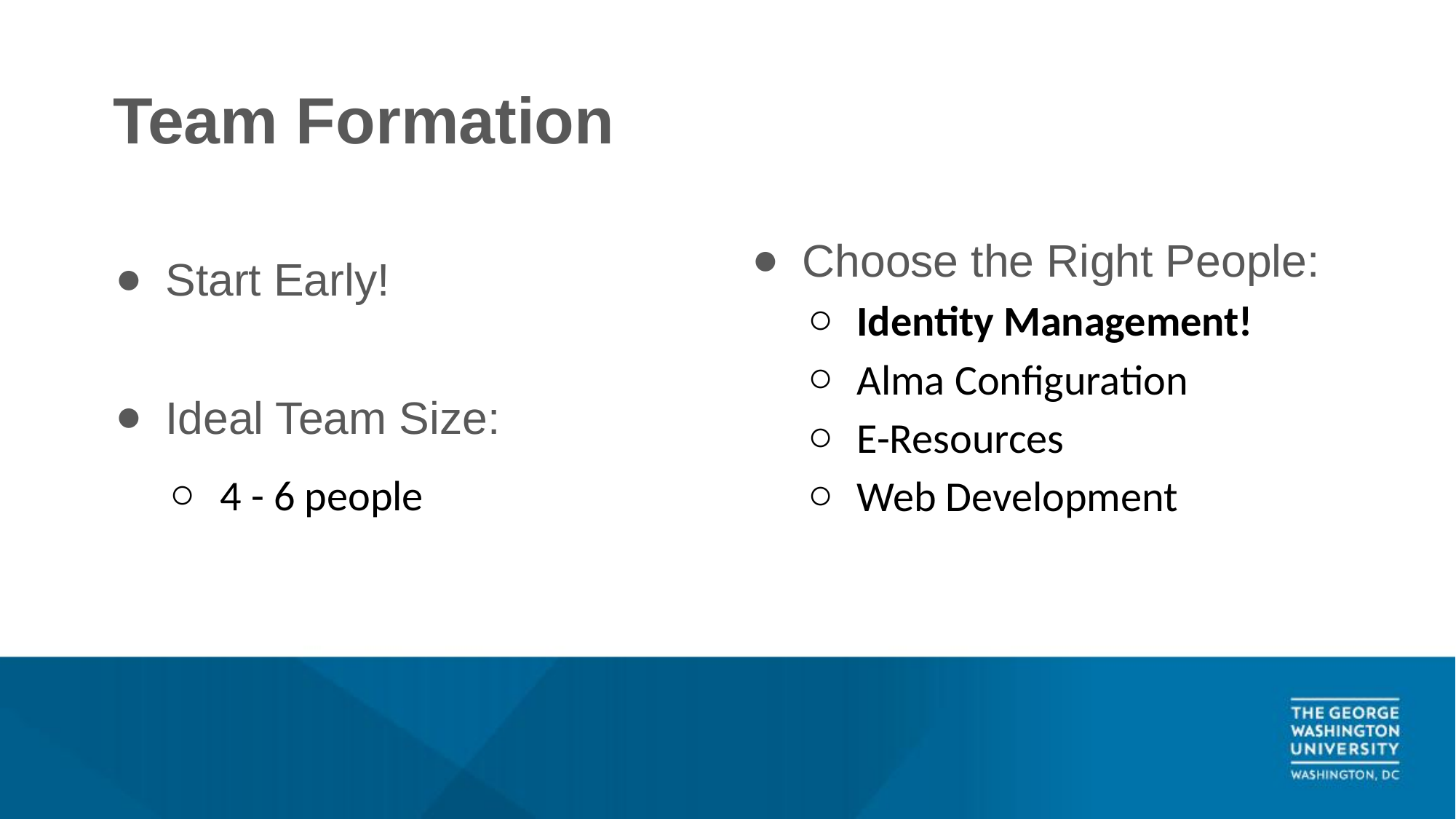

# Team Formation
Start Early!

Ideal Team Size:
4 - 6 people
Choose the Right People:
Identity Management!
Alma Configuration
E-Resources
Web Development